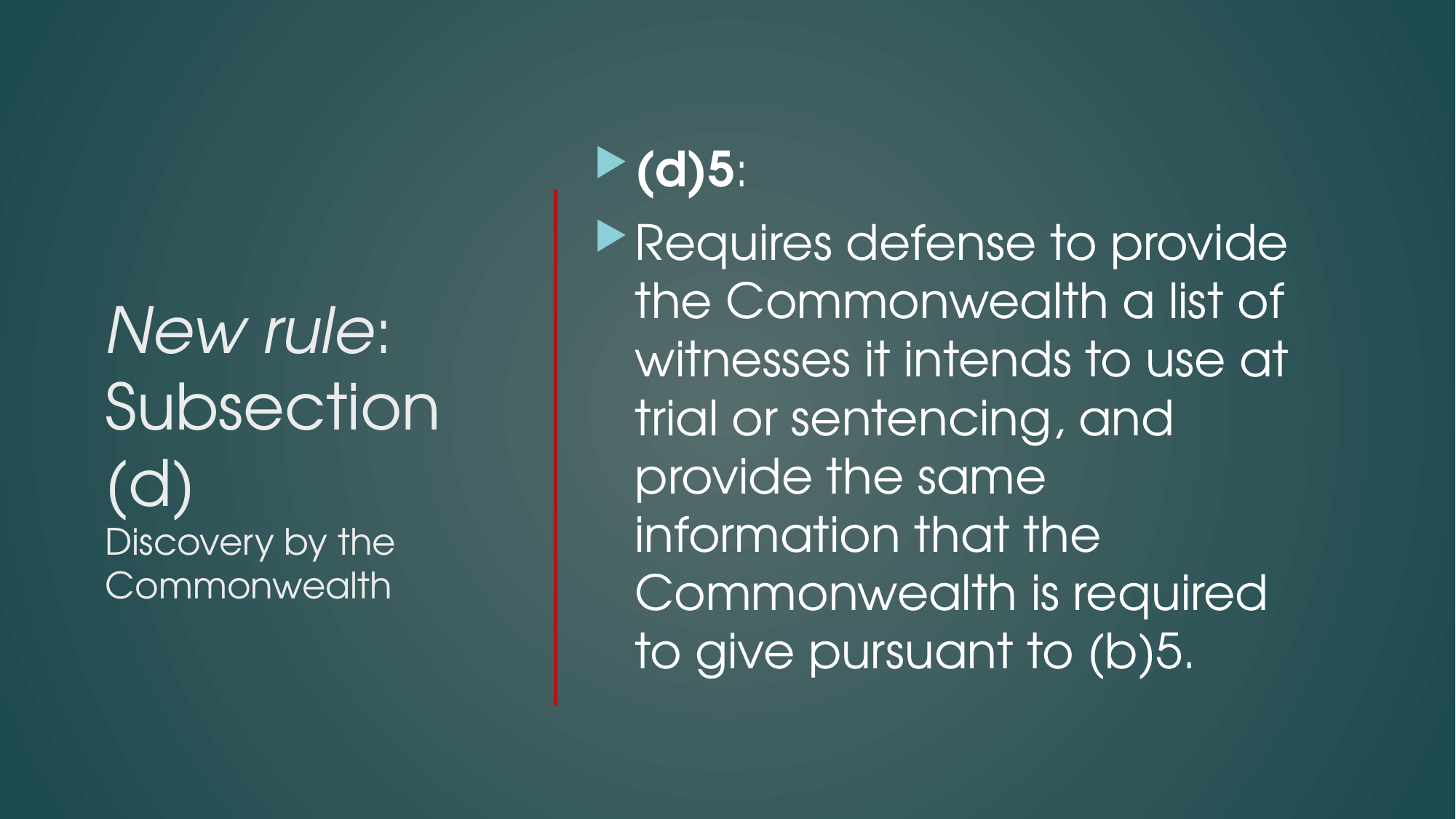

(d)5:
Requires defense to provide the Commonwealth a list of witnesses it intends to use at trial or sentencing, and provide the same information that the Commonwealth is required to give pursuant to (b)5.
# New rule: Subsection (d) Discovery by the Commonwealth